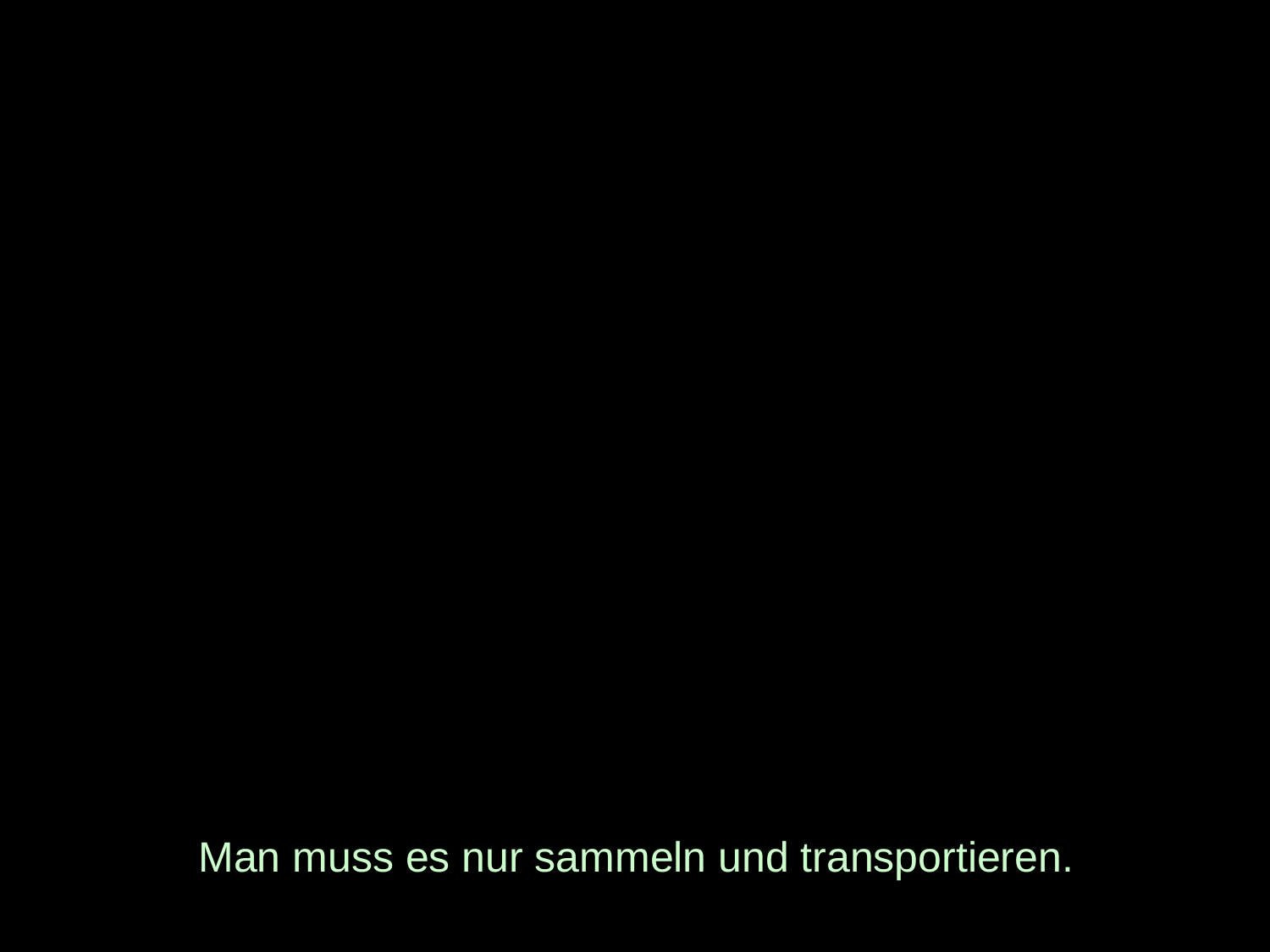

# Man muss es nur sammeln und transportieren.